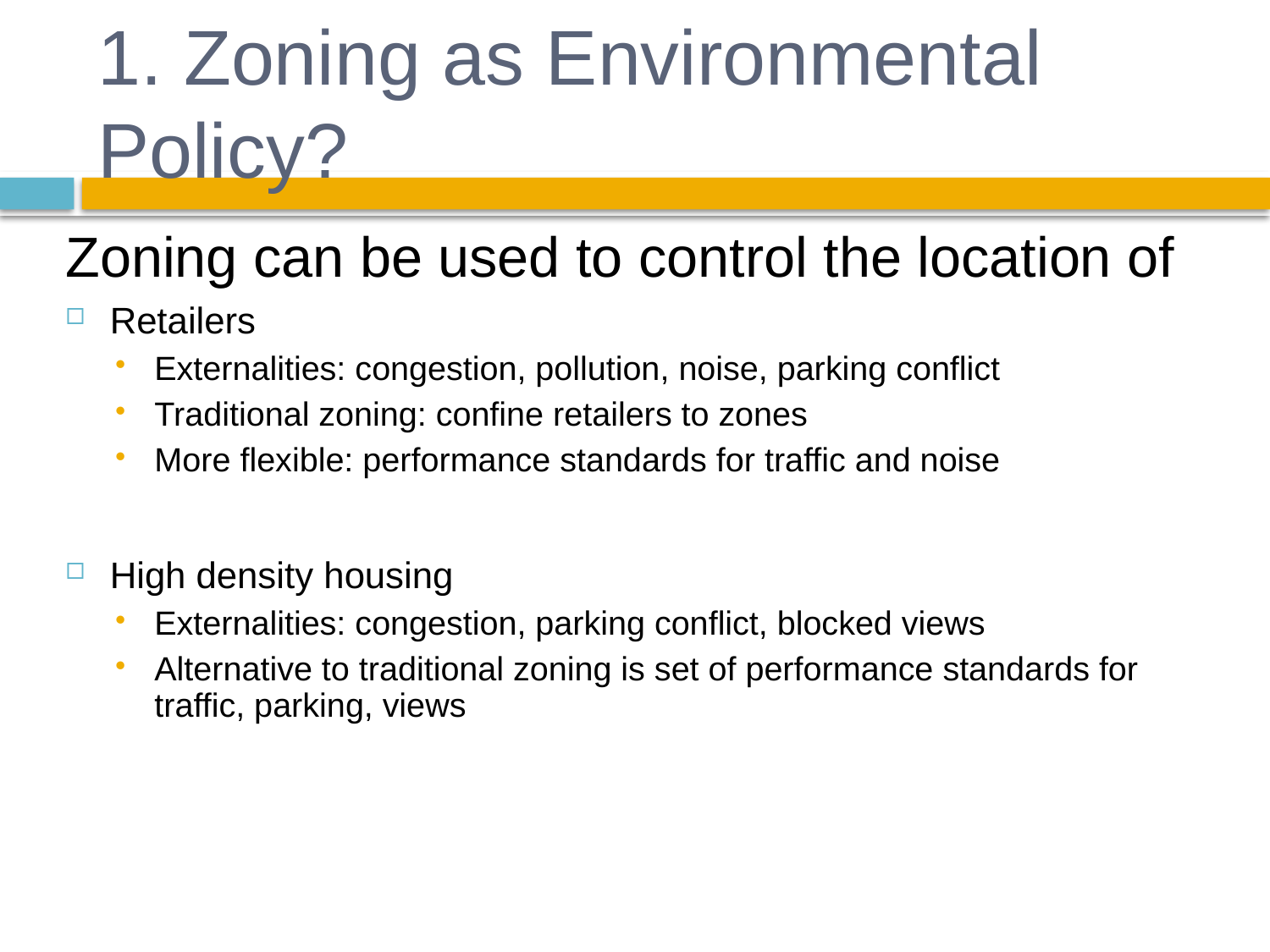

# 1. Zoning as Environmental Policy?
Zoning can be used to control the location of
Retailers
Externalities: congestion, pollution, noise, parking conflict
Traditional zoning: confine retailers to zones
More flexible: performance standards for traffic and noise

High density housing
Externalities: congestion, parking conflict, blocked views
Alternative to traditional zoning is set of performance standards for traffic, parking, views